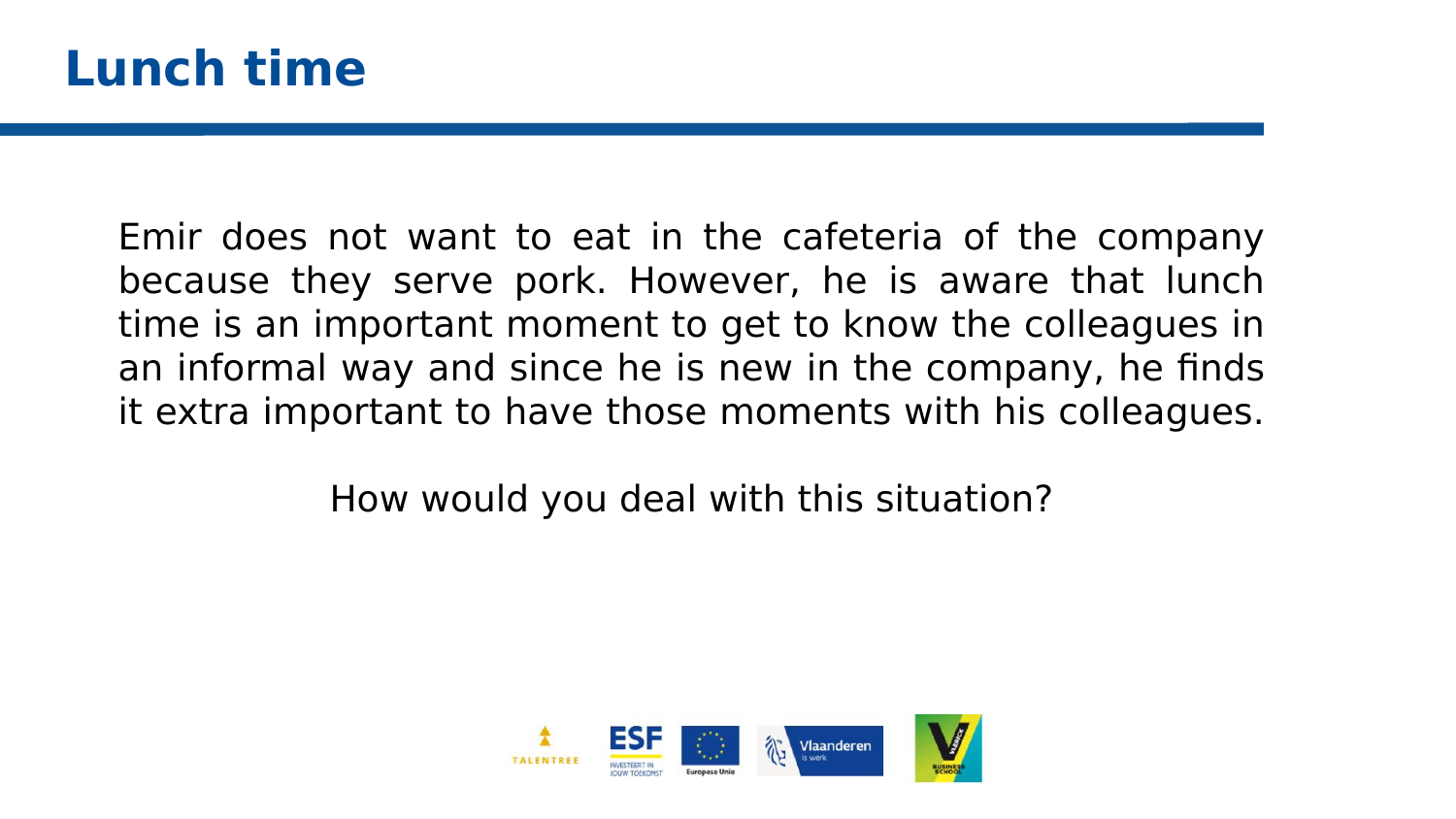

# Lunch time

Emir does not want to eat in the cafeteria of the company because they serve pork. However, he is aware that lunch time is an important moment to get to know the colleagues in an informal way and since he is new in the company, he finds it extra important to have those moments with his colleagues.

How would you deal with this situation?